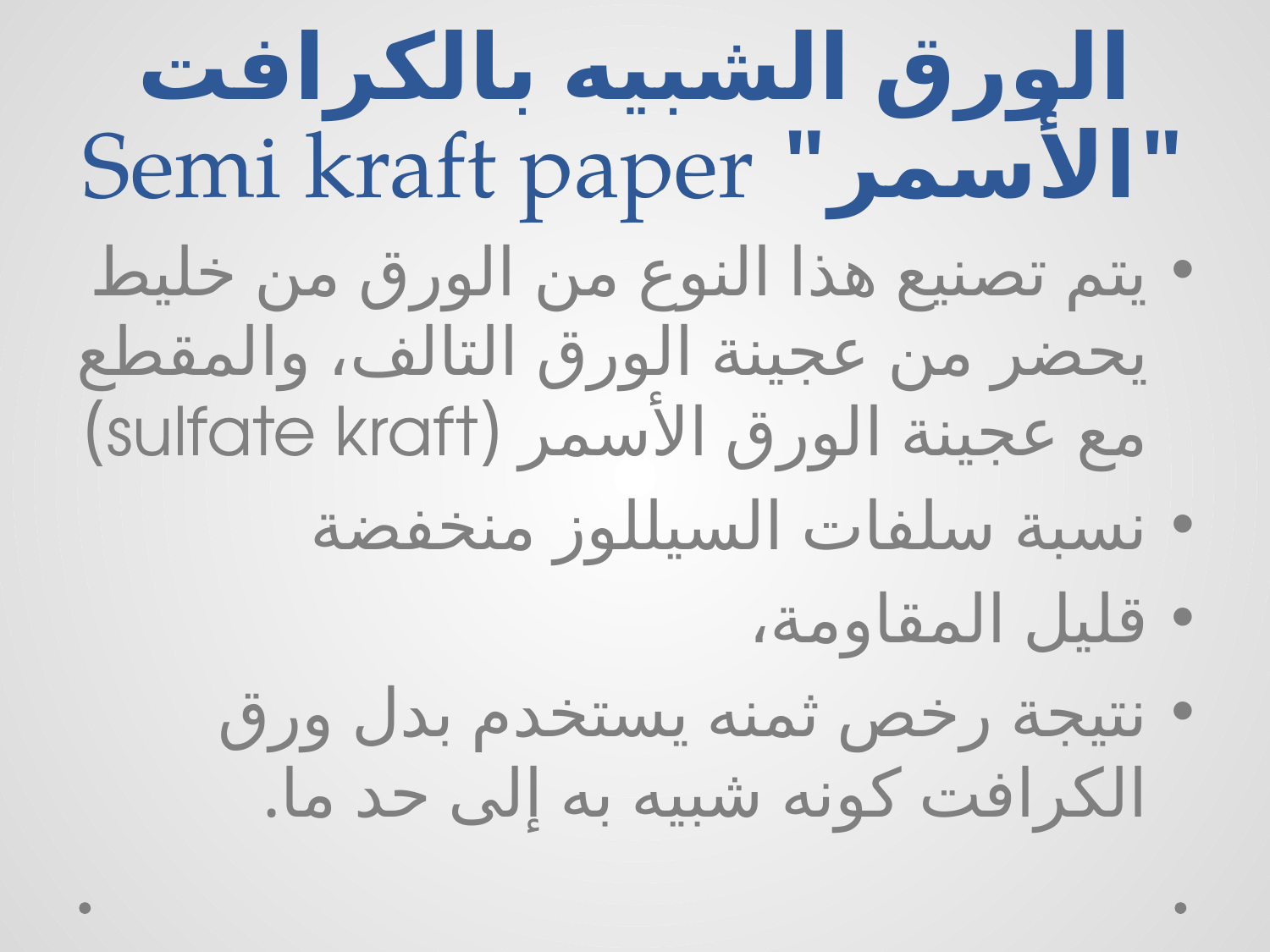

# الورق الشبيه بالكرافت "الأسمر" Semi kraft paper
يتم تصنيع هذا النوع من الورق من خليط يحضر من عجينة الورق التالف، والمقطع مع عجينة الورق الأسمر (sulfate kraft)
نسبة سلفات السيللوز منخفضة
قليل المقاومة،
نتيجة رخص ثمنه يستخدم بدل ورق الكرافت كونه شبيه به إلى حد ما.